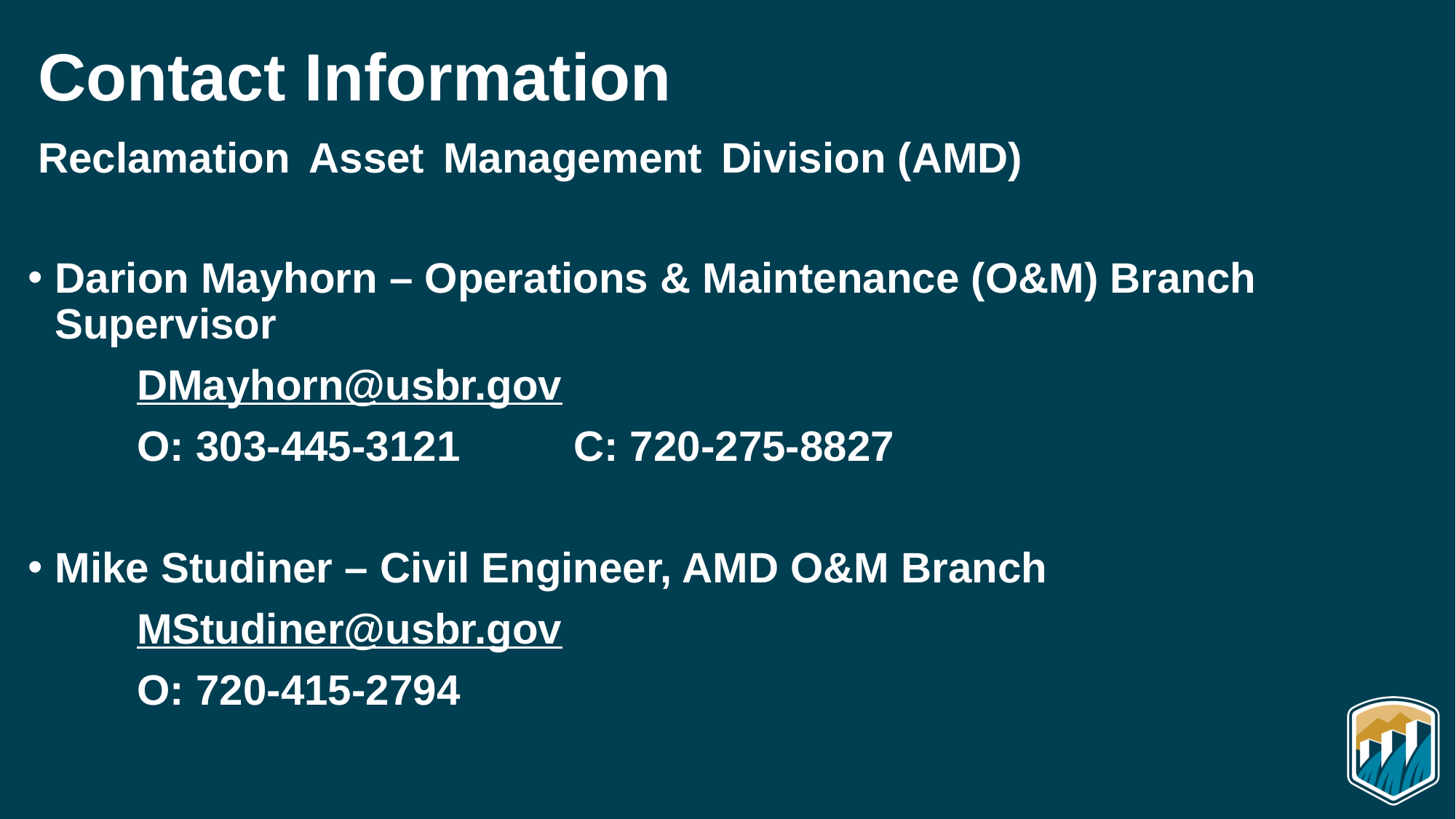

# Contact Information Reclamation Asset Management Division (AMD)
Darion Mayhorn – Operations & Maintenance (O&M) Branch Supervisor
	DMayhorn@usbr.gov
	O: 303-445-3121		C: 720-275-8827

Mike Studiner – Civil Engineer, AMD O&M Branch
	MStudiner@usbr.gov
	O: 720-415-2794